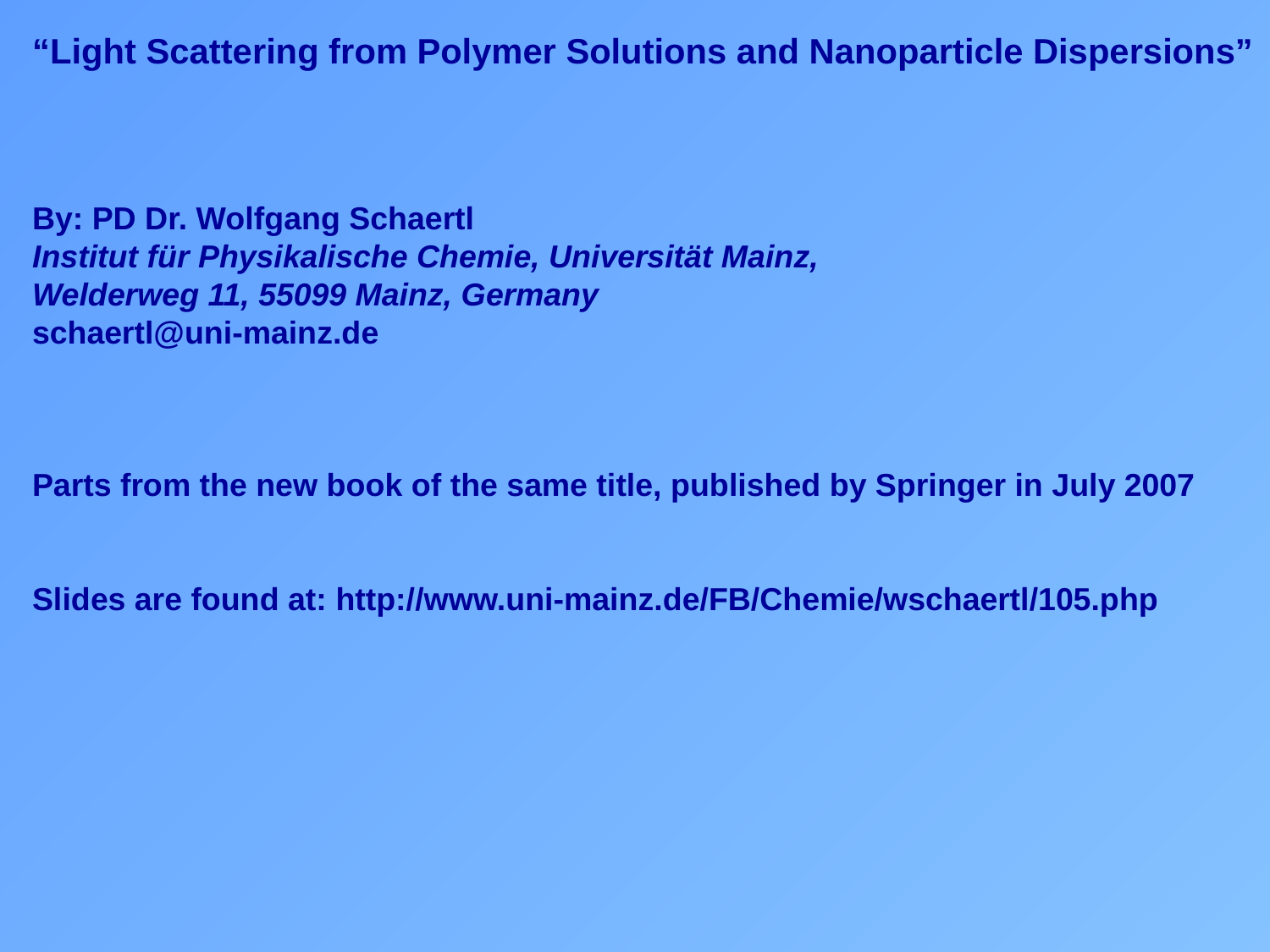

“Light Scattering from Polymer Solutions and Nanoparticle Dispersions”

By: PD Dr. Wolfgang Schaertl
Institut für Physikalische Chemie, Universität Mainz,
Welderweg 11, 55099 Mainz, Germany
schaertl@uni-mainz.de

Parts from the new book of the same title, published by Springer in July 2007

Slides are found at: http://www.uni-mainz.de/FB/Chemie/wschaertl/105.php